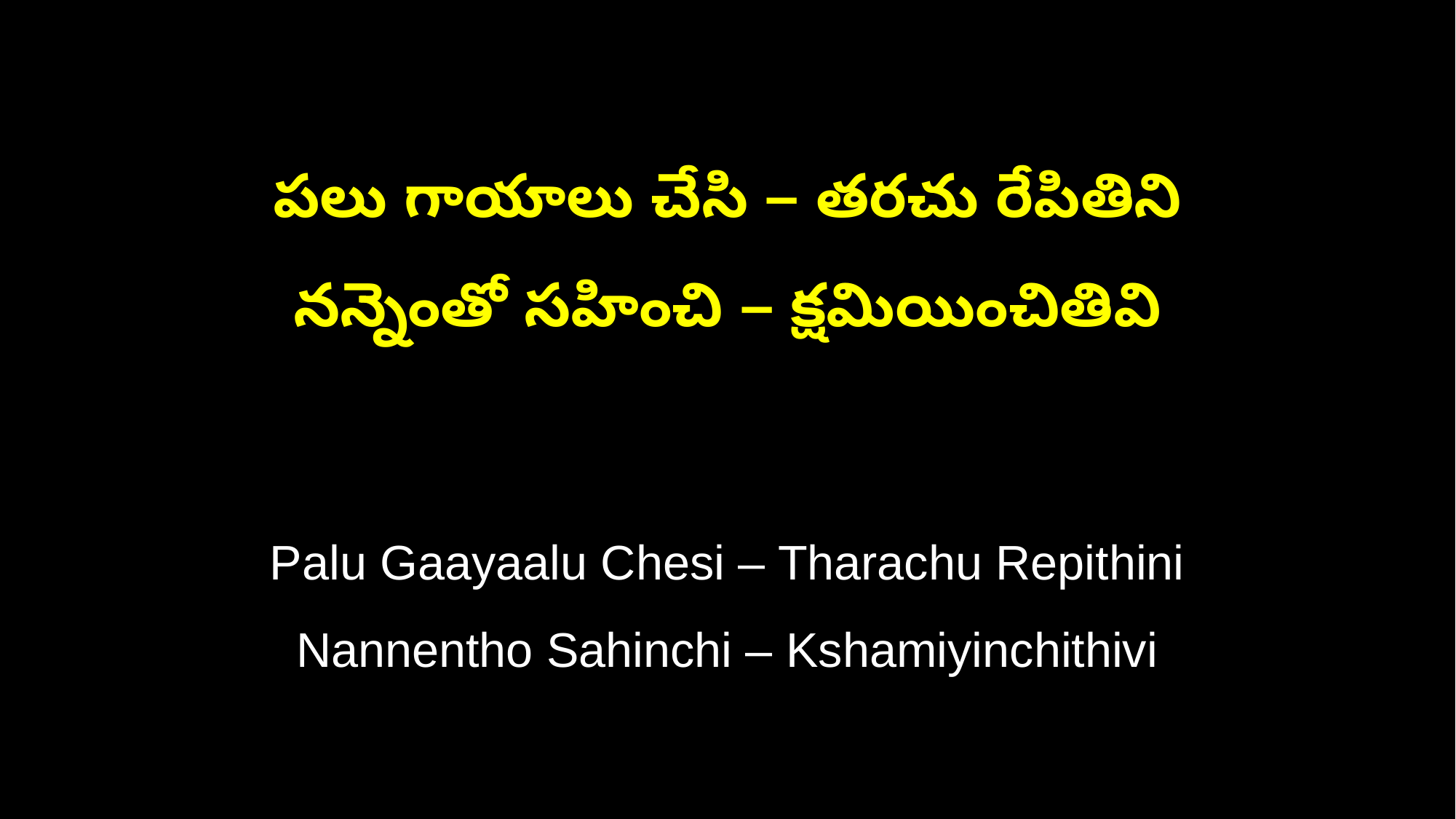

పలు గాయాలు చేసి – తరచు రేపితిని
నన్నెంతో సహించి – క్షమియించితివి
Palu Gaayaalu Chesi – Tharachu Repithini
Nannentho Sahinchi – Kshamiyinchithivi